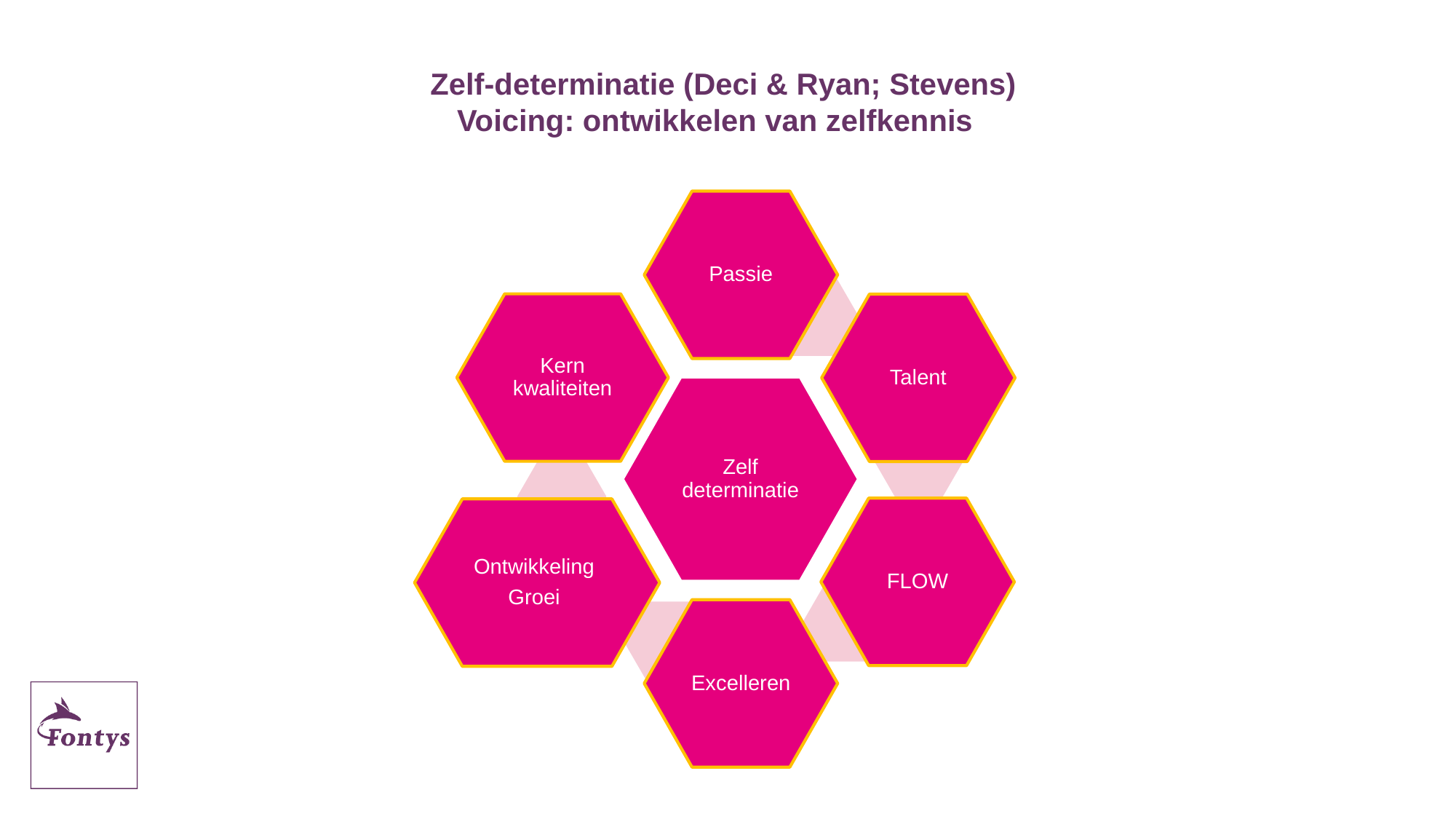

# Zelf-determinatie (Deci & Ryan; Stevens) Voicing: ontwikkelen van zelfkennis
Zelf determinatie
Passie
Talent
FLOW
Excelleren
Ontwikkeling
Groei
Kern kwaliteiten